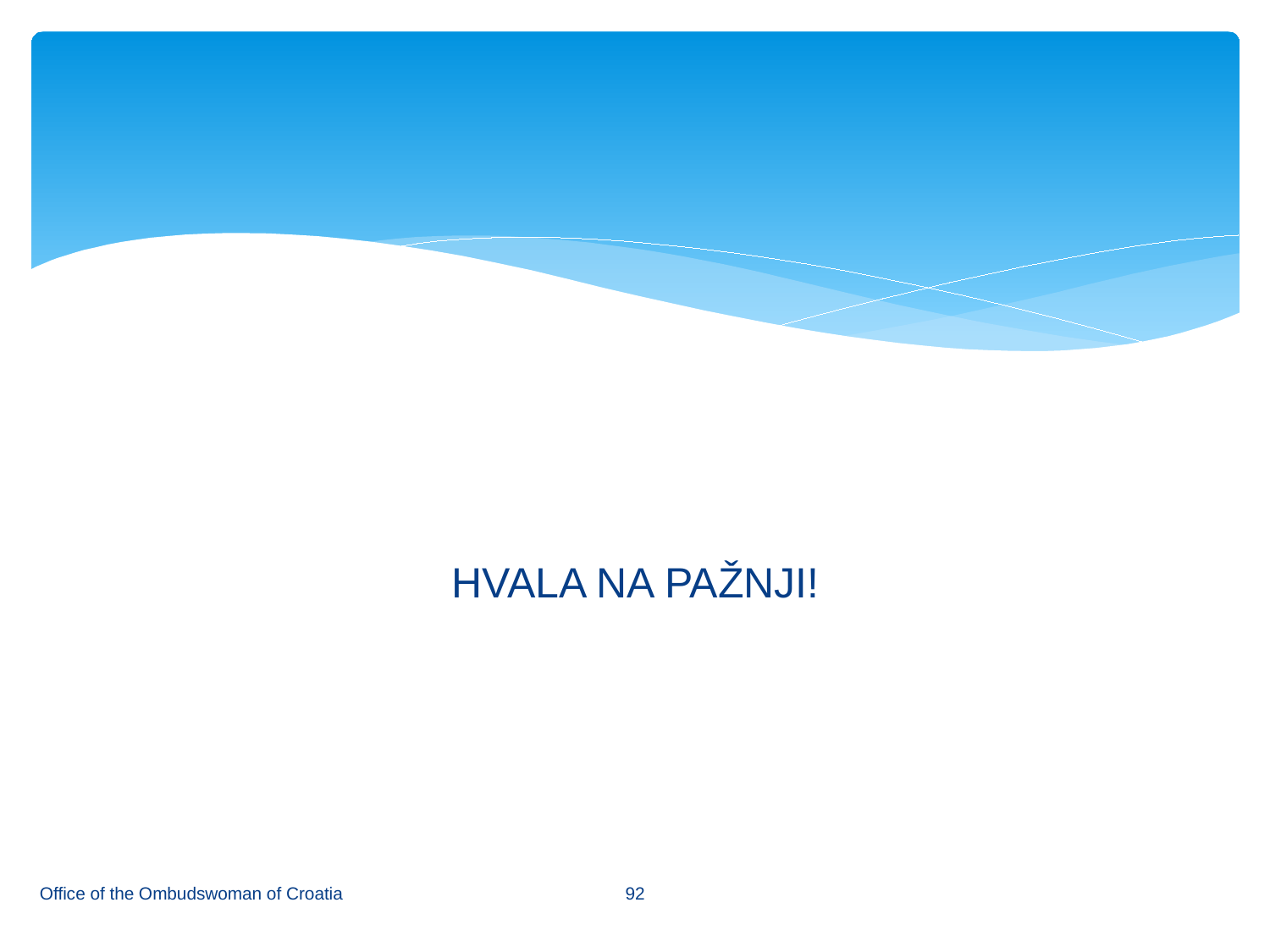

#

HVALA NA PAŽNJI!
92
Office of the Ombudswoman of Croatia